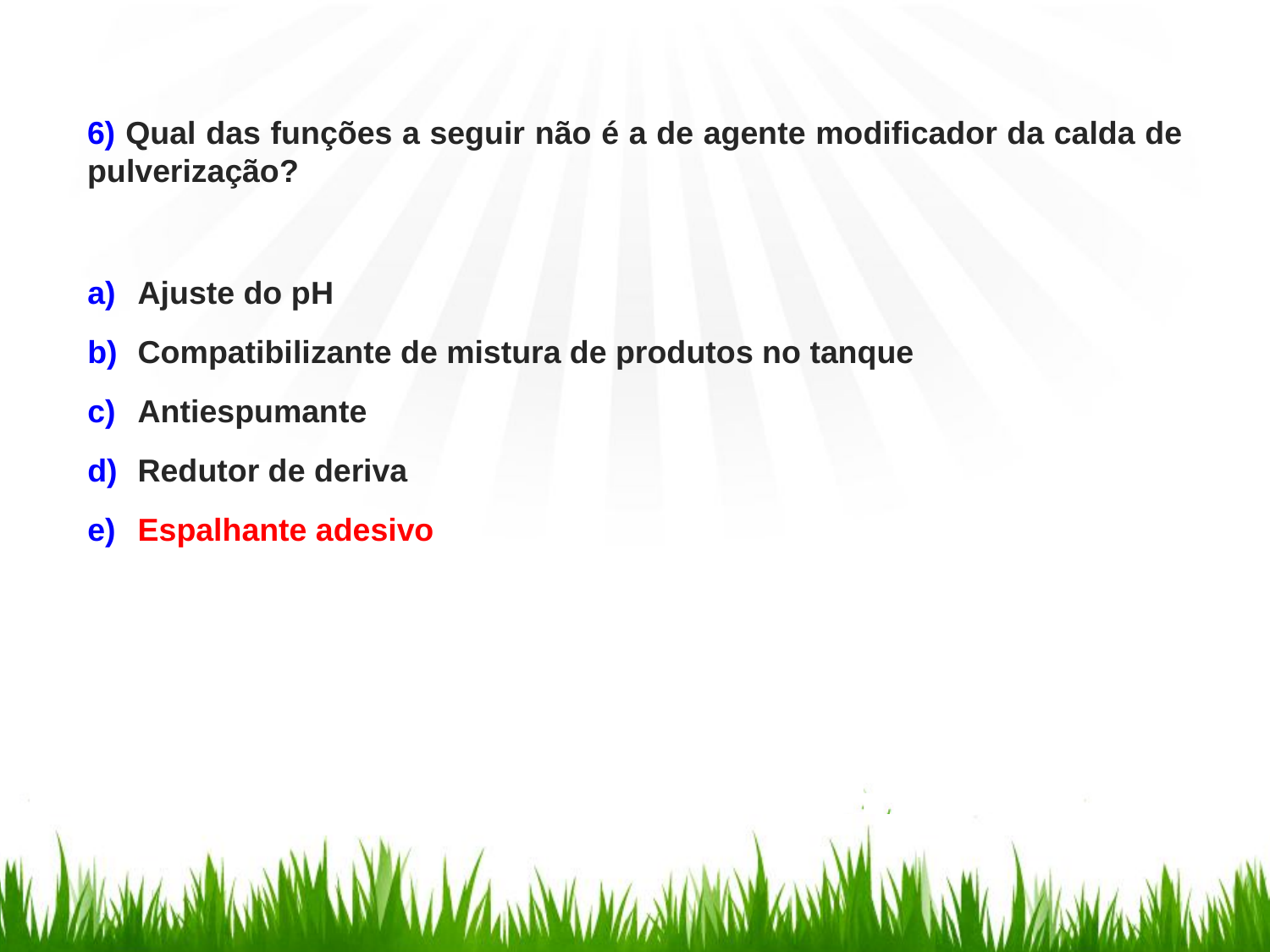

6) Qual das funções a seguir não é a de agente modificador da calda de pulverização?
Ajuste do pH
Compatibilizante de mistura de produtos no tanque
Antiespumante
Redutor de deriva
Espalhante adesivo